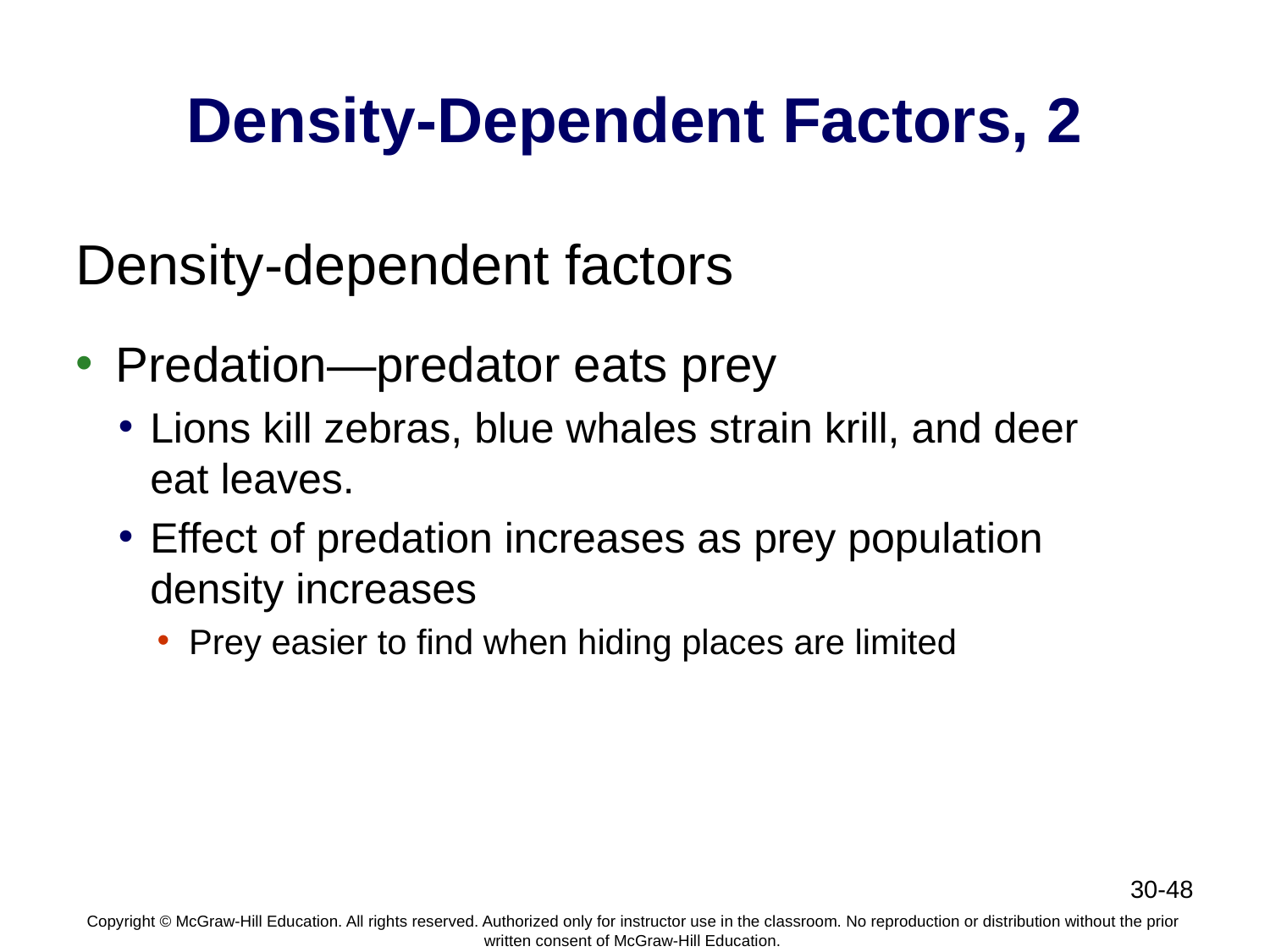

# Density-Dependent Factors, 2
Density-dependent factors
Predation—predator eats prey
Lions kill zebras, blue whales strain krill, and deer eat leaves.
Effect of predation increases as prey population density increases
Prey easier to find when hiding places are limited